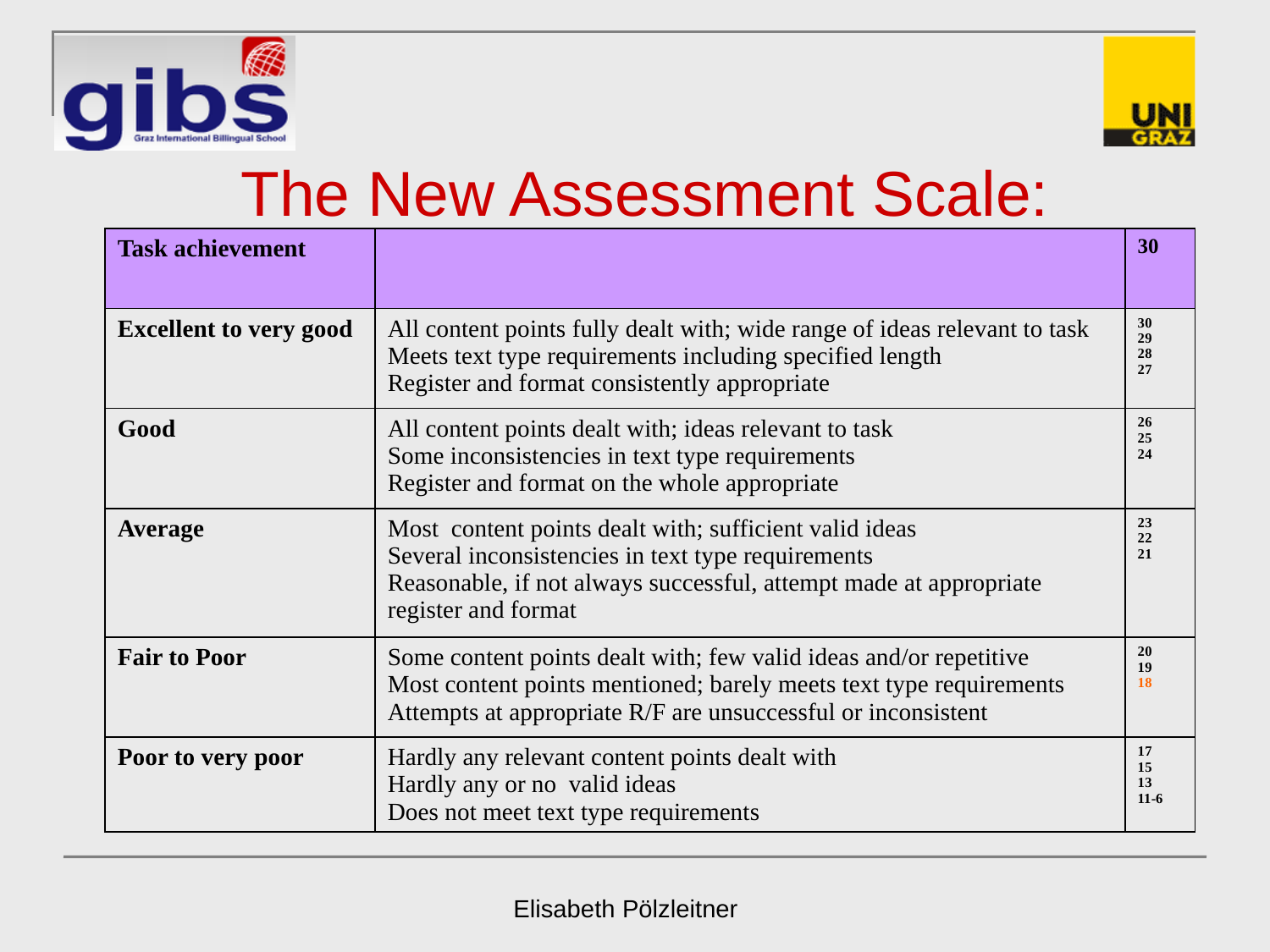

The New Assessment Scale:
| Task achievement |  | 30 |
| --- | --- | --- |
| Excellent to very good | All content points fully dealt with; wide range of ideas relevant to task Meets text type requirements including specified length Register and format consistently appropriate | 30 29 28 27 |
| Good | All content points dealt with; ideas relevant to task Some inconsistencies in text type requirements Register and format on the whole appropriate | 26 25 24 |
| Average | Most content points dealt with; sufficient valid ideas Several inconsistencies in text type requirements Reasonable, if not always successful, attempt made at appropriate register and format | 23 22 21 |
| Fair to Poor | Some content points dealt with; few valid ideas and/or repetitive Most content points mentioned; barely meets text type requirements Attempts at appropriate R/F are unsuccessful or inconsistent | 20 19 18 |
| Poor to very poor | Hardly any relevant content points dealt with Hardly any or no valid ideas Does not meet text type requirements | 17 15 13 11-6 |
Elisabeth Pölzleitner